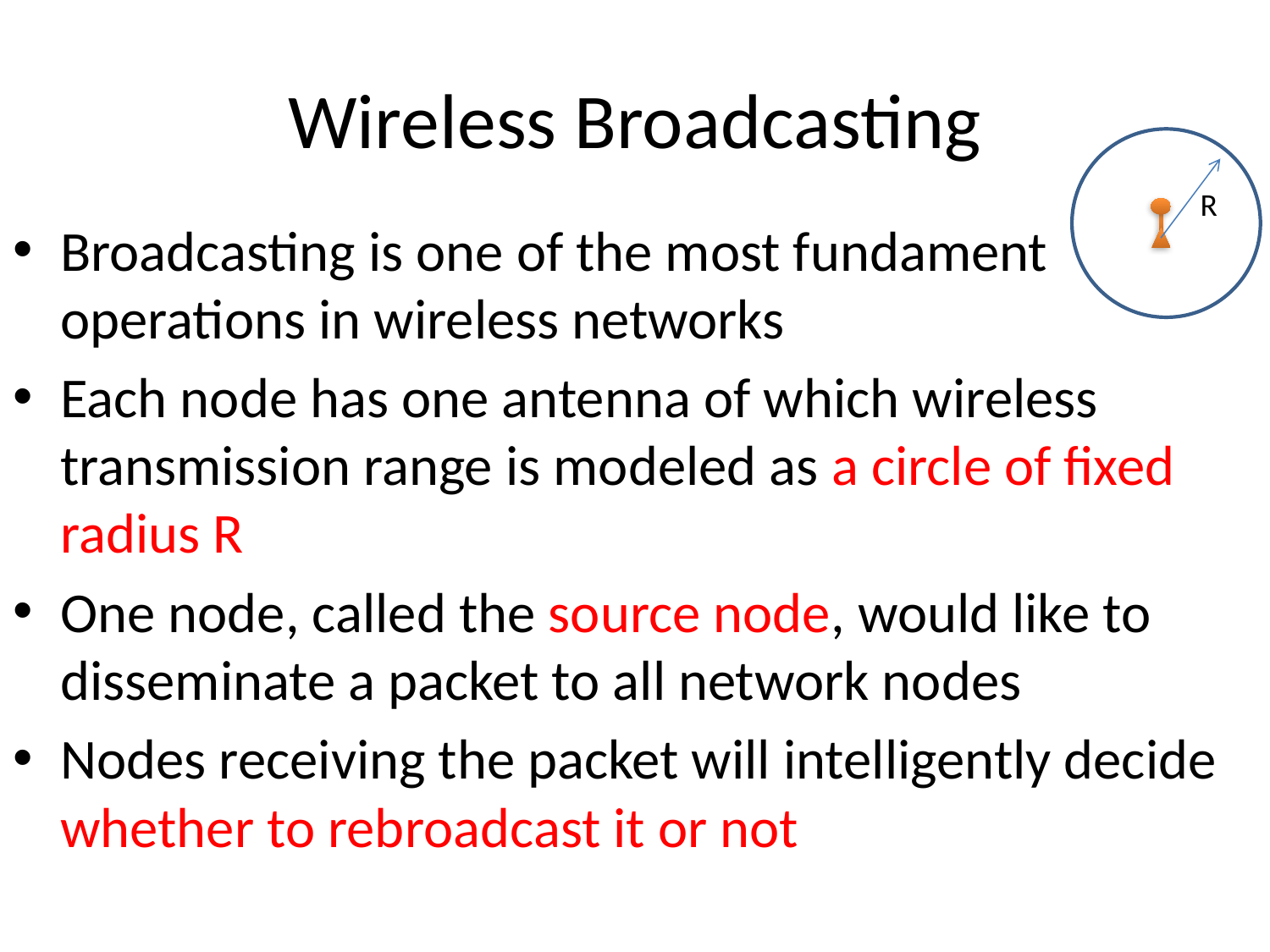

# Wireless Broadcasting

R

Broadcasting is one of the most fundament operations in wireless networks
Each node has one antenna of which wireless transmission range is modeled as a circle of fixed radius R
One node, called the source node, would like to disseminate a packet to all network nodes
Nodes receiving the packet will intelligently decide whether to rebroadcast it or not